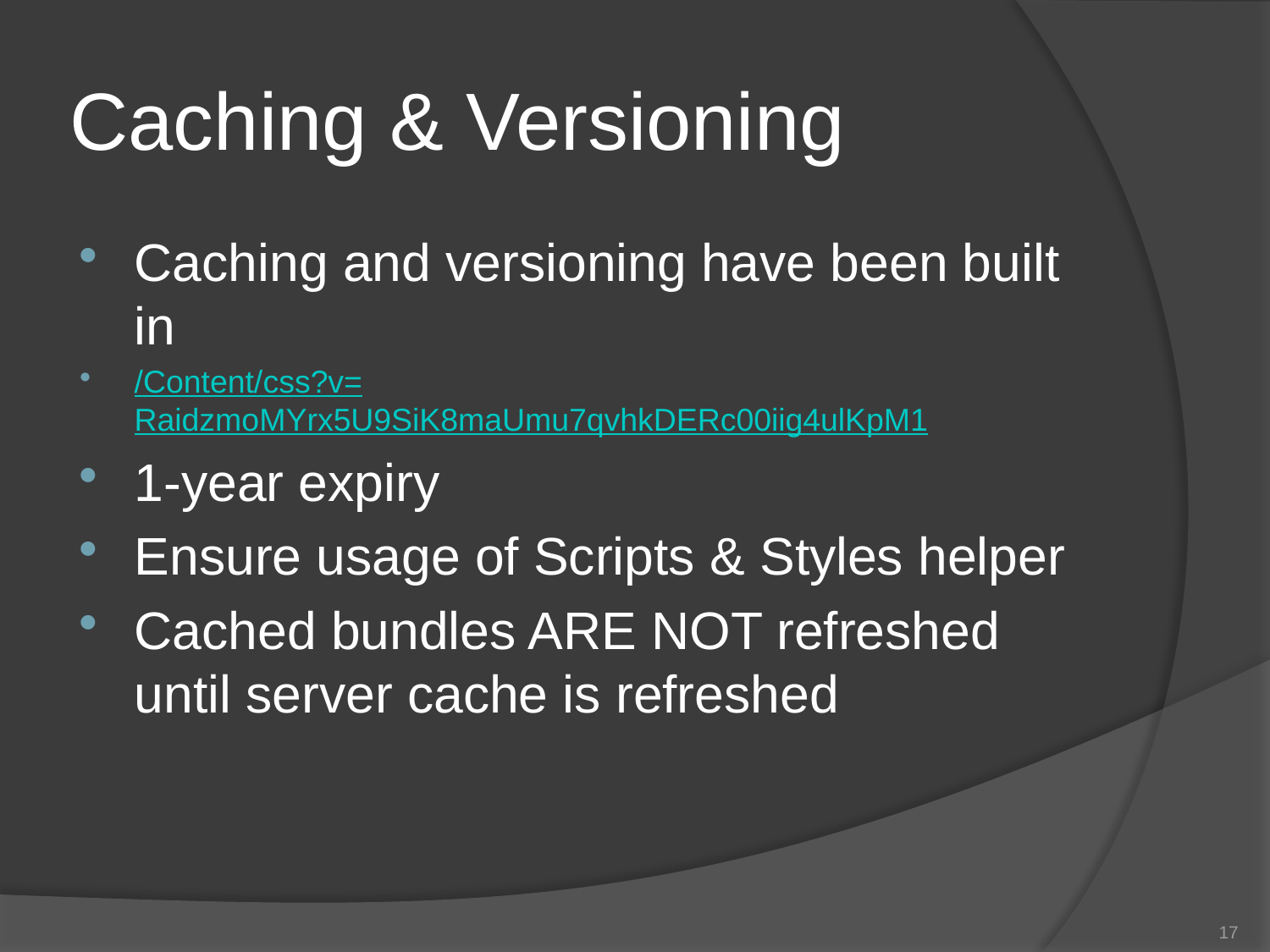

# Caching & Versioning
Caching and versioning have been built in
/Content/css?v=RaidzmoMYrx5U9SiK8maUmu7qvhkDERc00iig4ulKpM1
1-year expiry
Ensure usage of Scripts & Styles helper
Cached bundles ARE NOT refreshed until server cache is refreshed
17